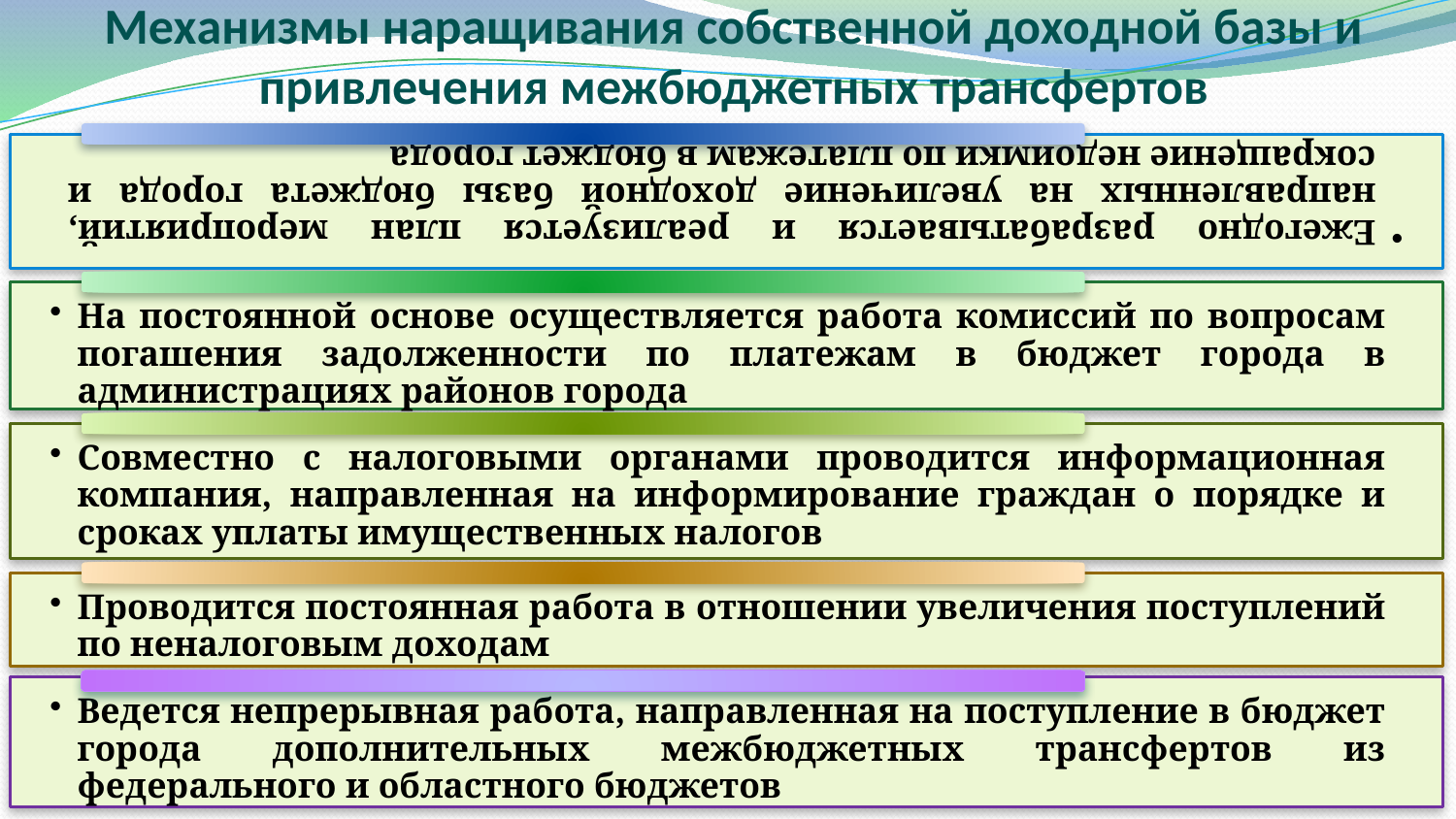

# Механизмы наращивания собственной доходной базы и привлечения межбюджетных трансфертов
Ежегодно разрабатывается и реализуется план мероприятий, направленных на увеличение доходной базы бюджета города и сокращение недоимки по платежам в бюджет города

На постоянной основе осуществляется работа комиссий по вопросам погашения задолженности по платежам в бюджет города в администрациях районов города

Совместно с налоговыми органами проводится информационная компания, направленная на информирование граждан о порядке и сроках уплаты имущественных налогов

Проводится постоянная работа в отношении увеличения поступлений по неналоговым доходам

Ведется непрерывная работа, направленная на поступление в бюджет города дополнительных межбюджетных трансфертов из федерального и областного бюджетов